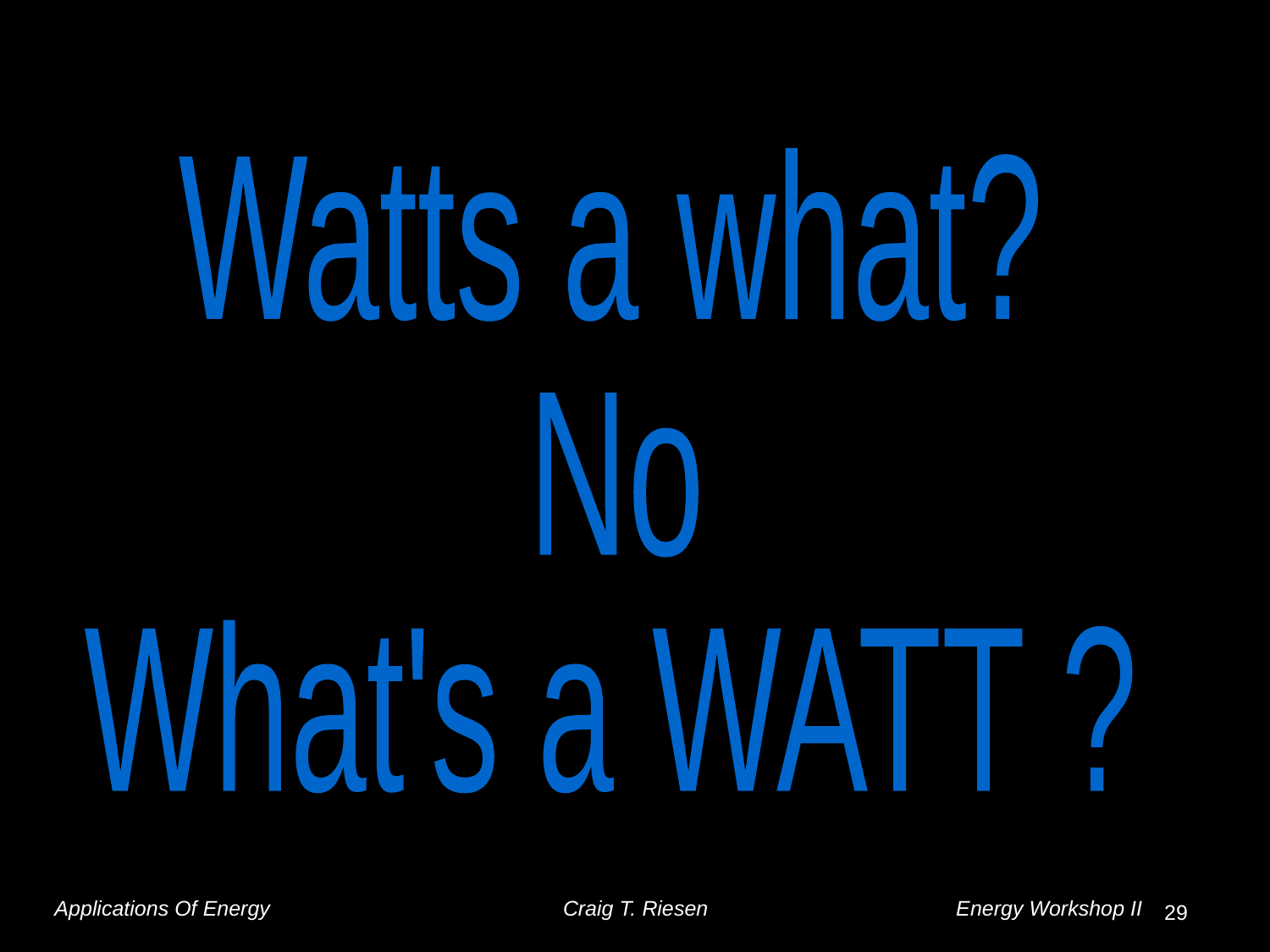

Watts a what?
No
What's a WATT ?